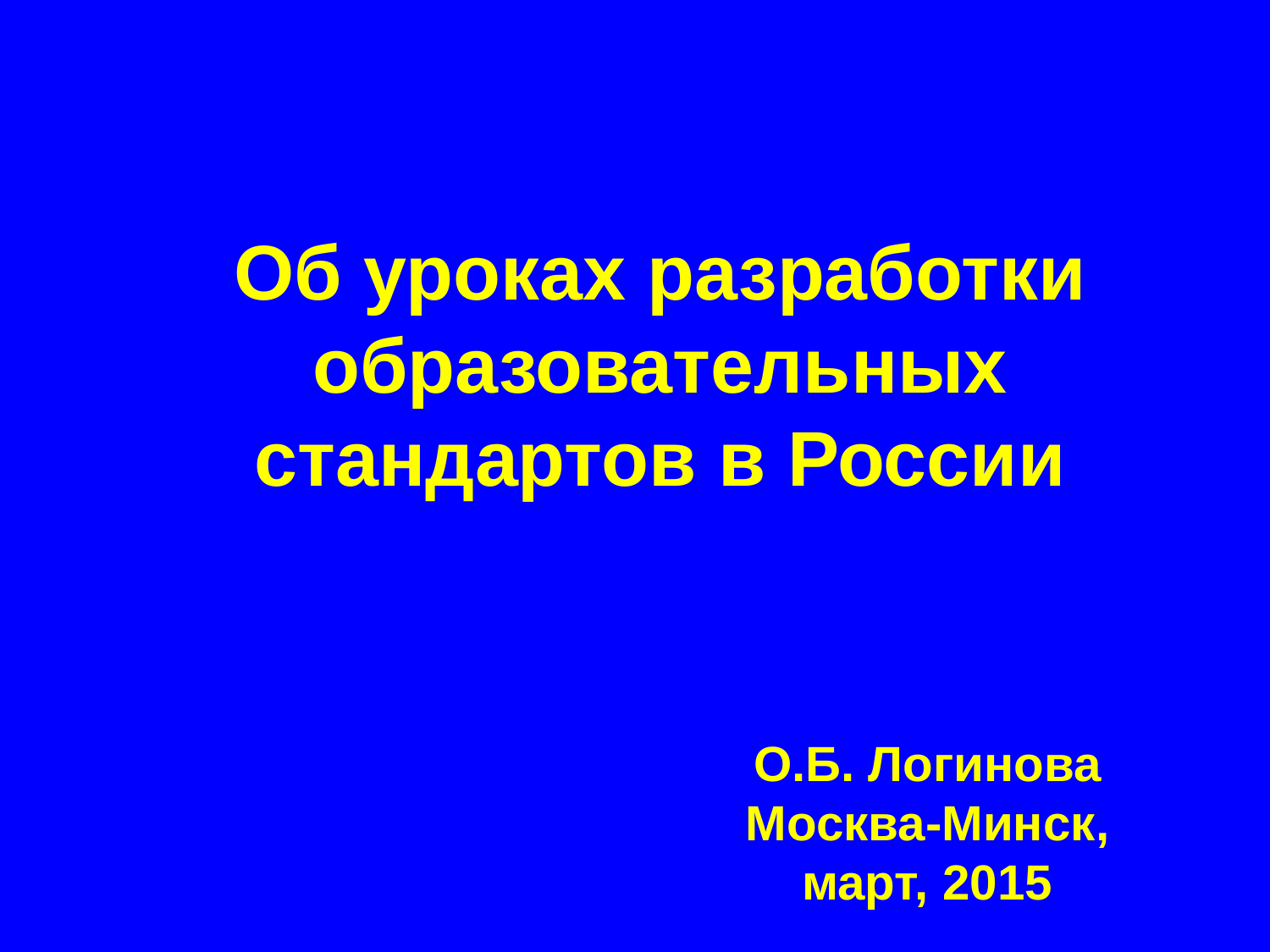

Об уроках разработки образовательных стандартов в России
О.Б. Логинова
Москва-Минск,
март, 2015